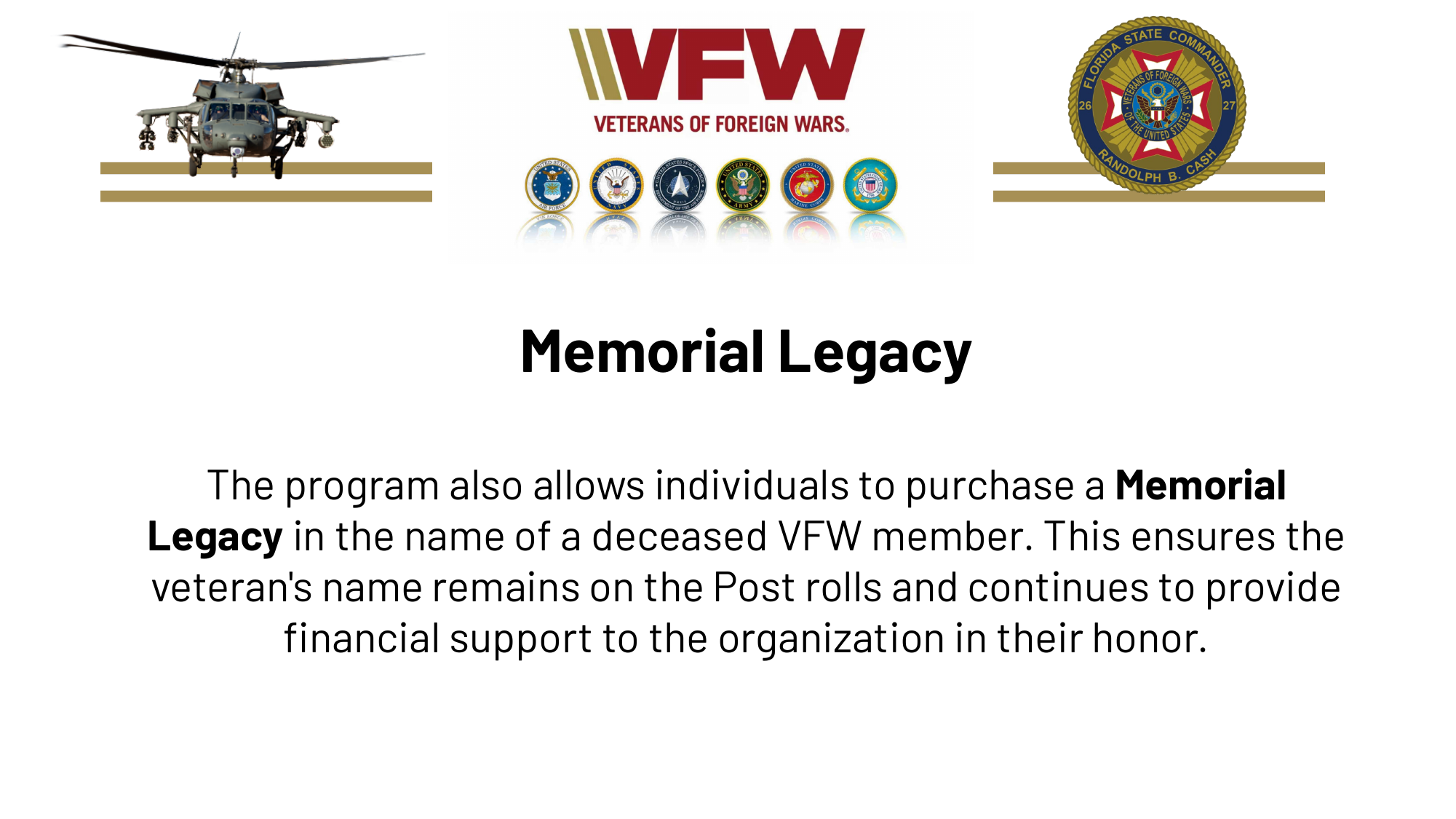

Memorial Legacy

The program also allows individuals to purchase a Memorial Legacy in the name of a deceased VFW member. This ensures the veteran's name remains on the Post rolls and continues to provide financial support to the organization in their honor.